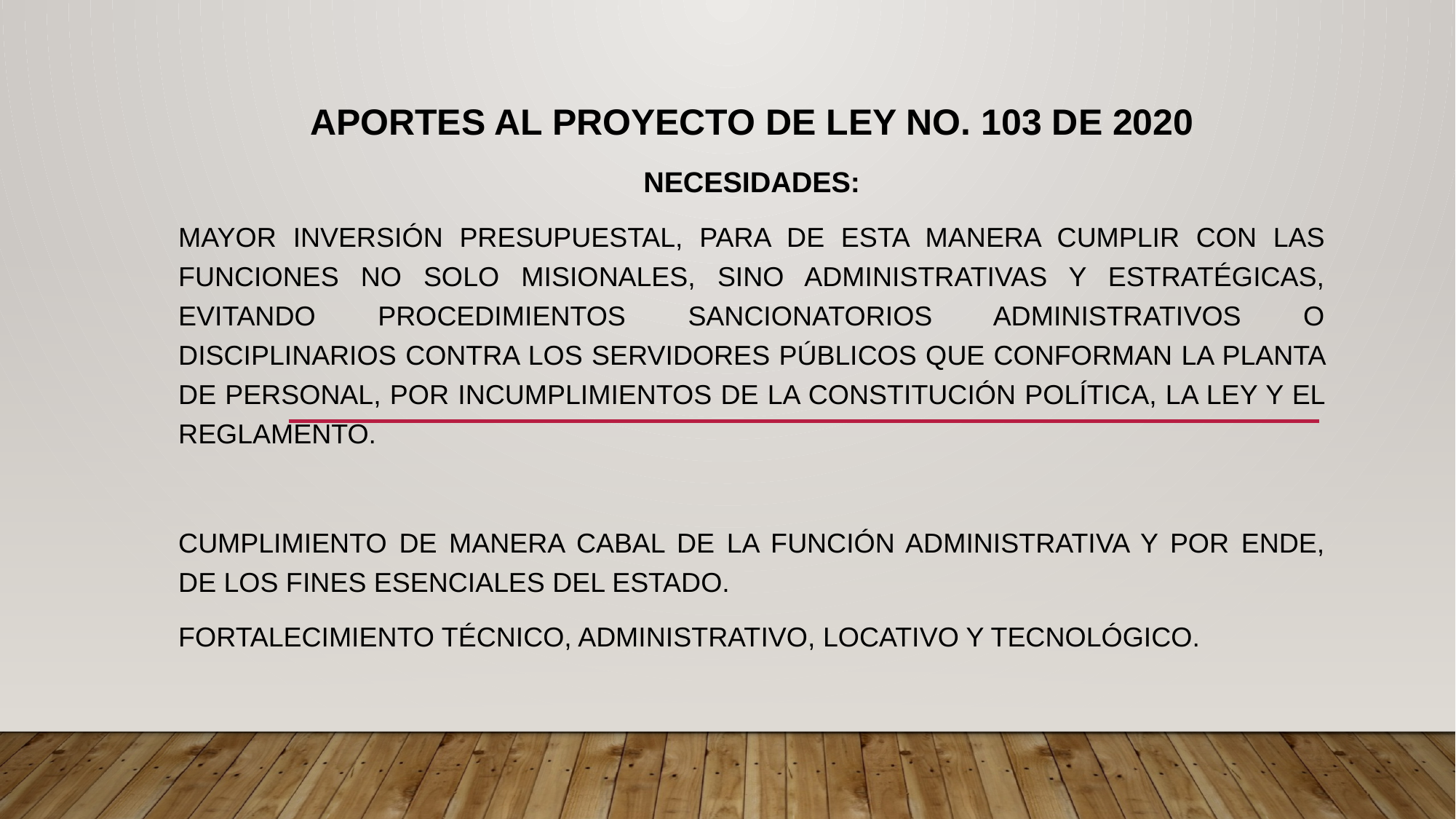

APORTES AL PROYECTO DE LEY No. 103 de 2020
NECESIDADES:
MAYOR INVERSIÓN PRESUPUESTAL, PARA DE ESTA MANERA CUMPLIR CON LAS FUNCIONES NO SOLO MISIONALES, SINO ADMINISTRATIVAS Y ESTRATÉGICAS, EVITANDO PROCEDIMIENTOS SANCIONATORIOS ADMINISTRATIVOS O DISCIPLINARIOS CONTRA LOS SERVIDORES PÚBLICOS QUE CONFORMAN LA PLANTA DE PERSONAL, POR INCUMPLIMIENTOS DE LA CONSTITUCIÓN POLÍTICA, LA LEY Y EL REGLAMENTO.

Cumplimiento de manera cabal de la función administrativa y por ende, de los fines esenciales del estado.
Fortalecimiento técnico, administrativo, locativo y tecnológico.